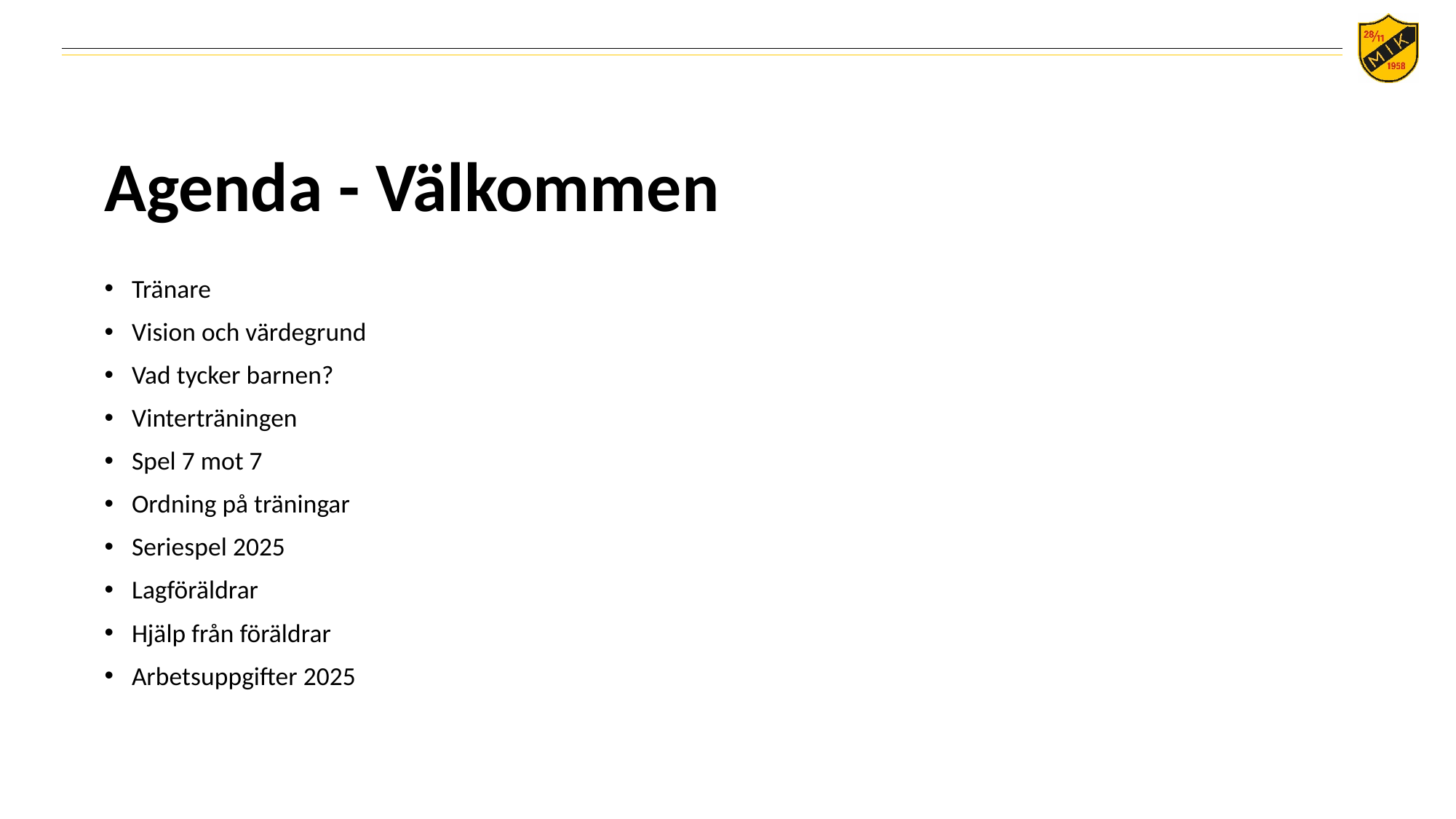

# Agenda - Välkommen
Tränare
Vision och värdegrund
Vad tycker barnen?
Vinterträningen
Spel 7 mot 7
Ordning på träningar
Seriespel 2025
Lagföräldrar
Hjälp från föräldrar
Arbetsuppgifter 2025